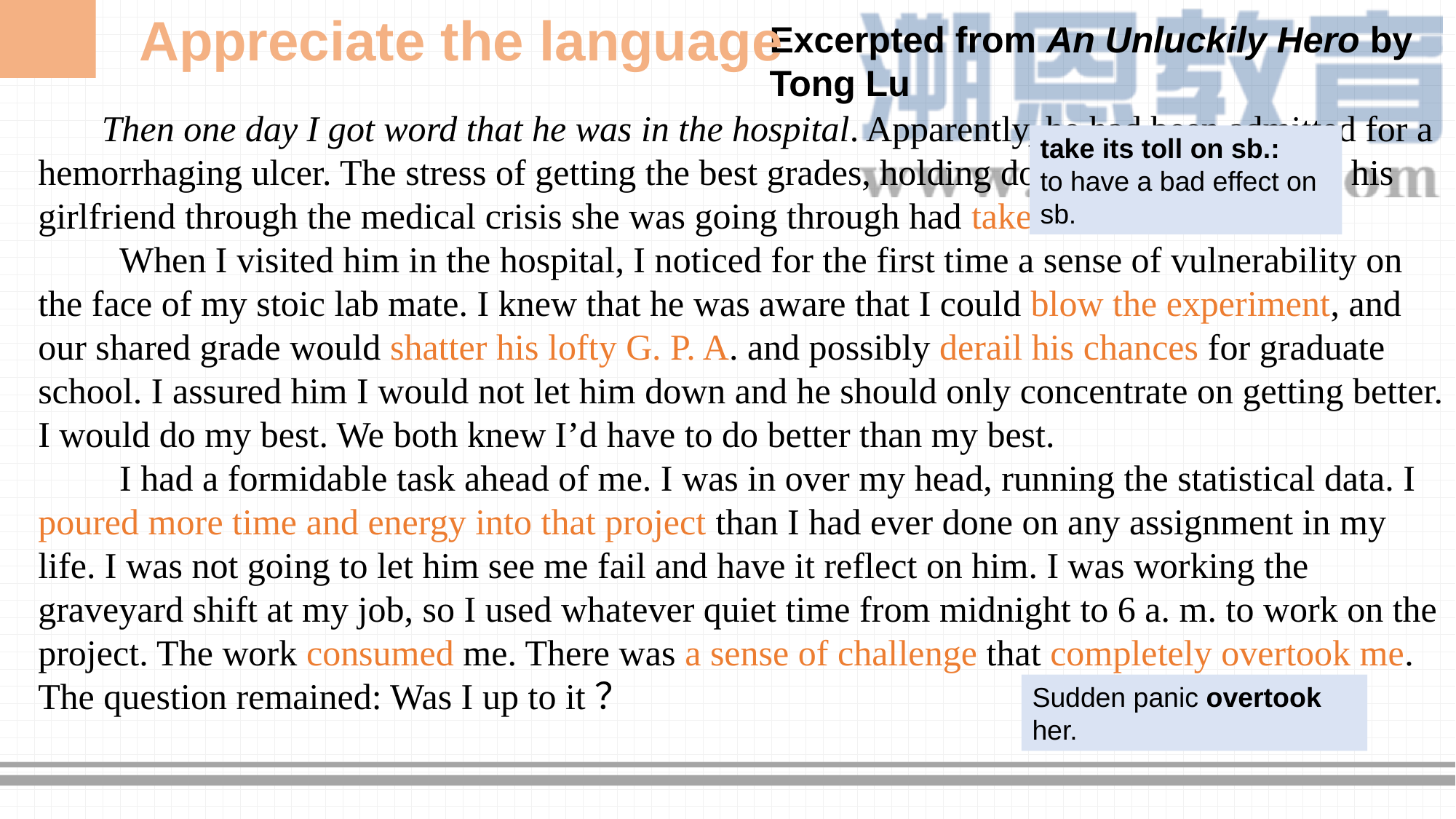

Appreciate the language
Excerpted from An Unluckily Hero by Tong Lu
       Then one day I got word that he was in the hospital. Apparently, he had been admitted for a hemorrhaging ulcer. The stress of getting the best grades, holding down a job and helping his girlfriend through the medical crisis she was going through had taken its toll on him.
　　When I visited him in the hospital, I noticed for the first time a sense of vulnerability on the face of my stoic lab mate. I knew that he was aware that I could blow the experiment, and our shared grade would shatter his lofty G. P. A. and possibly derail his chances for graduate school. I assured him I would not let him down and he should only concentrate on getting better. I would do my best. We both knew I’d have to do better than my best.
　　I had a formidable task ahead of me. I was in over my head, running the statistical data. I poured more time and energy into that project than I had ever done on any assignment in my life. I was not going to let him see me fail and have it reflect on him. I was working the graveyard shift at my job, so I used whatever quiet time from midnight to 6 a. m. to work on the project. The work consumed me. There was a sense of challenge that completely overtook me. The question remained: Was I up to it？

take its toll on sb.:
to have a bad effect on sb.
Sudden panic overtook her.